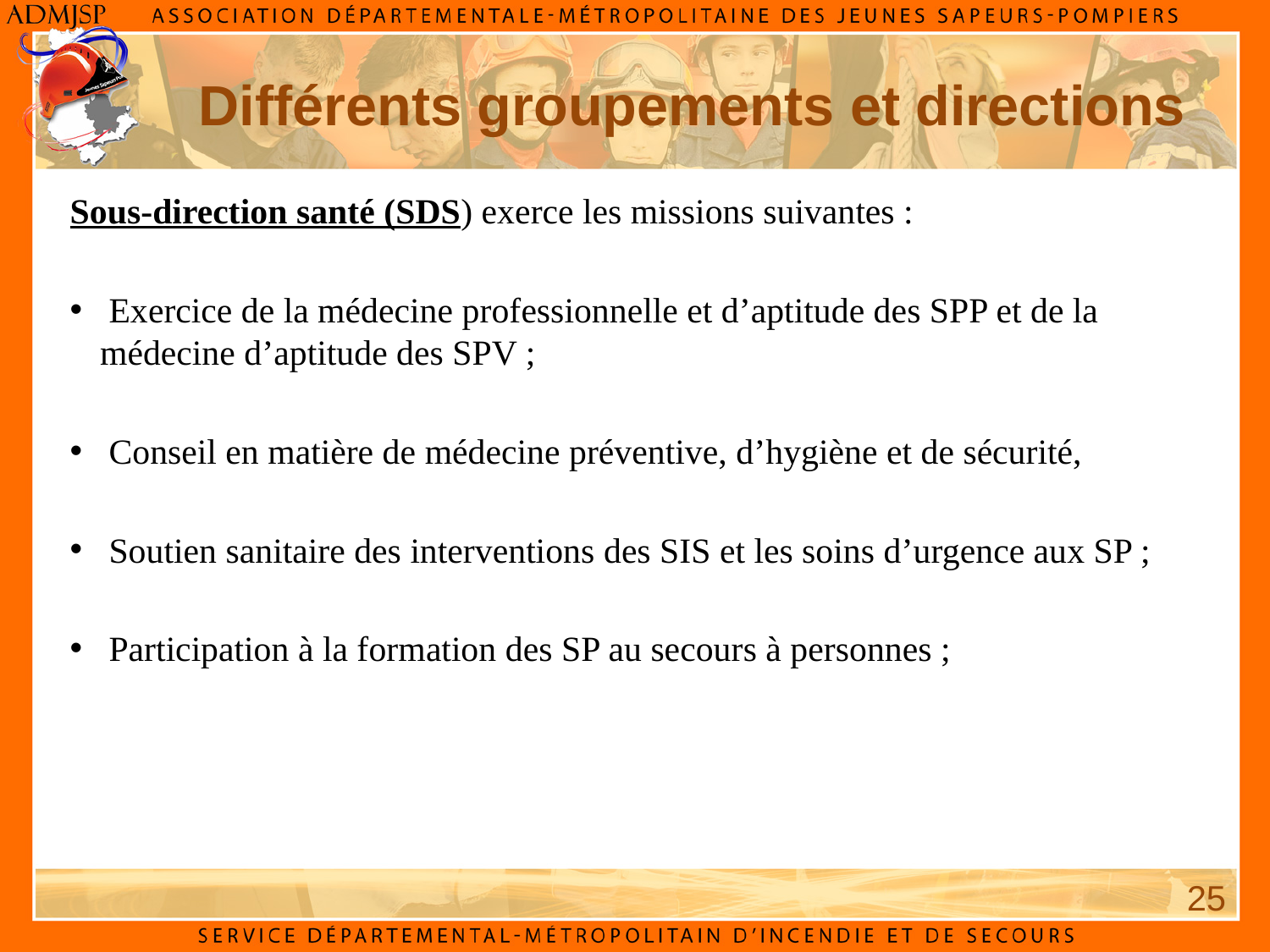

# Différents groupements et directions
Sous-direction santé (SDS) exerce les missions suivantes :

 Exercice de la médecine professionnelle et d’aptitude des SPP et de la médecine d’aptitude des SPV ;

 Conseil en matière de médecine préventive, d’hygiène et de sécurité,

 Soutien sanitaire des interventions des SIS et les soins d’urgence aux SP ;

 Participation à la formation des SP au secours à personnes ;
25